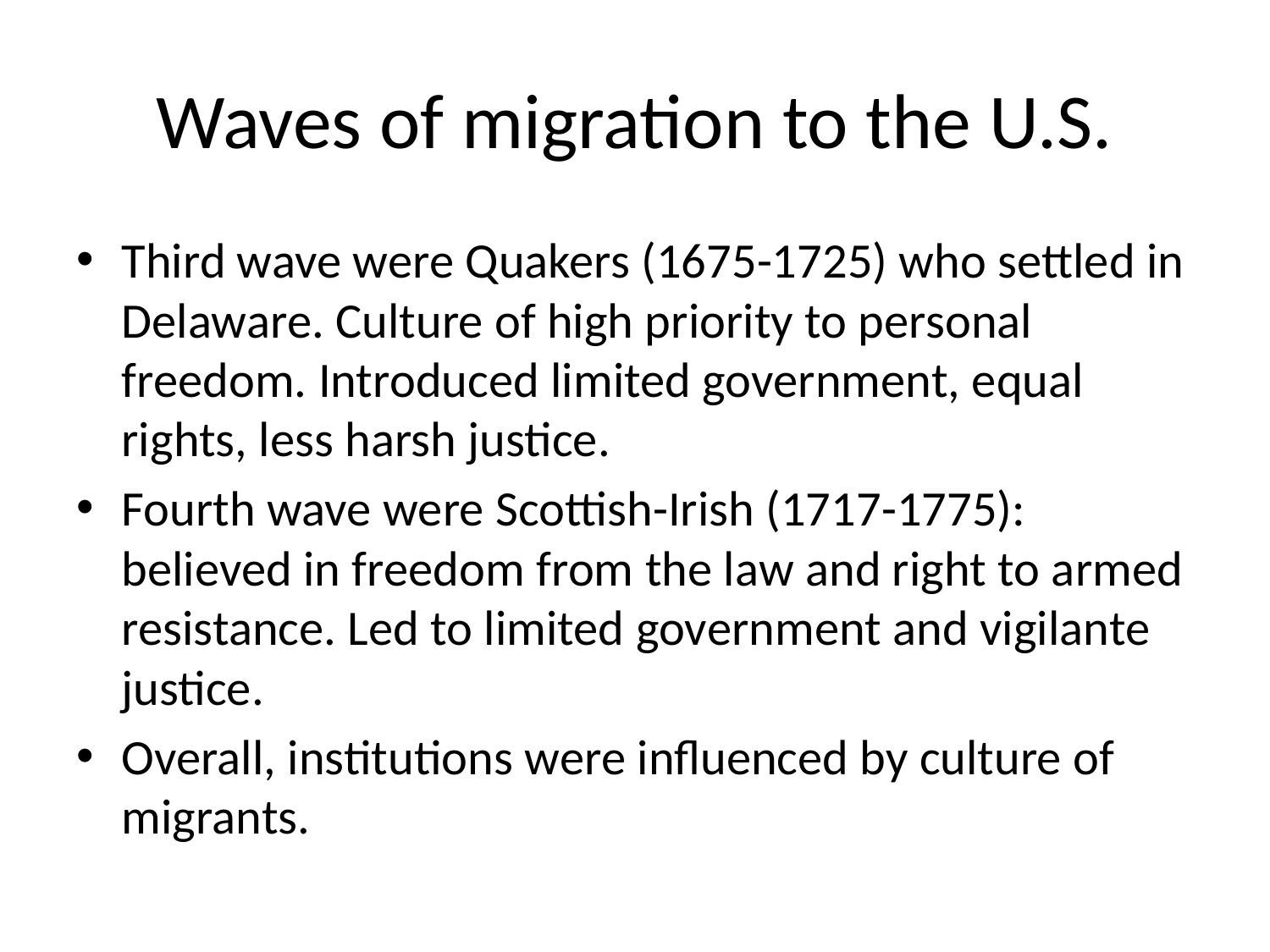

# Waves of migration to the U.S.
Third wave were Quakers (1675-1725) who settled in Delaware. Culture of high priority to personal freedom. Introduced limited government, equal rights, less harsh justice.
Fourth wave were Scottish-Irish (1717-1775): believed in freedom from the law and right to armed resistance. Led to limited government and vigilante justice.
Overall, institutions were influenced by culture of migrants.